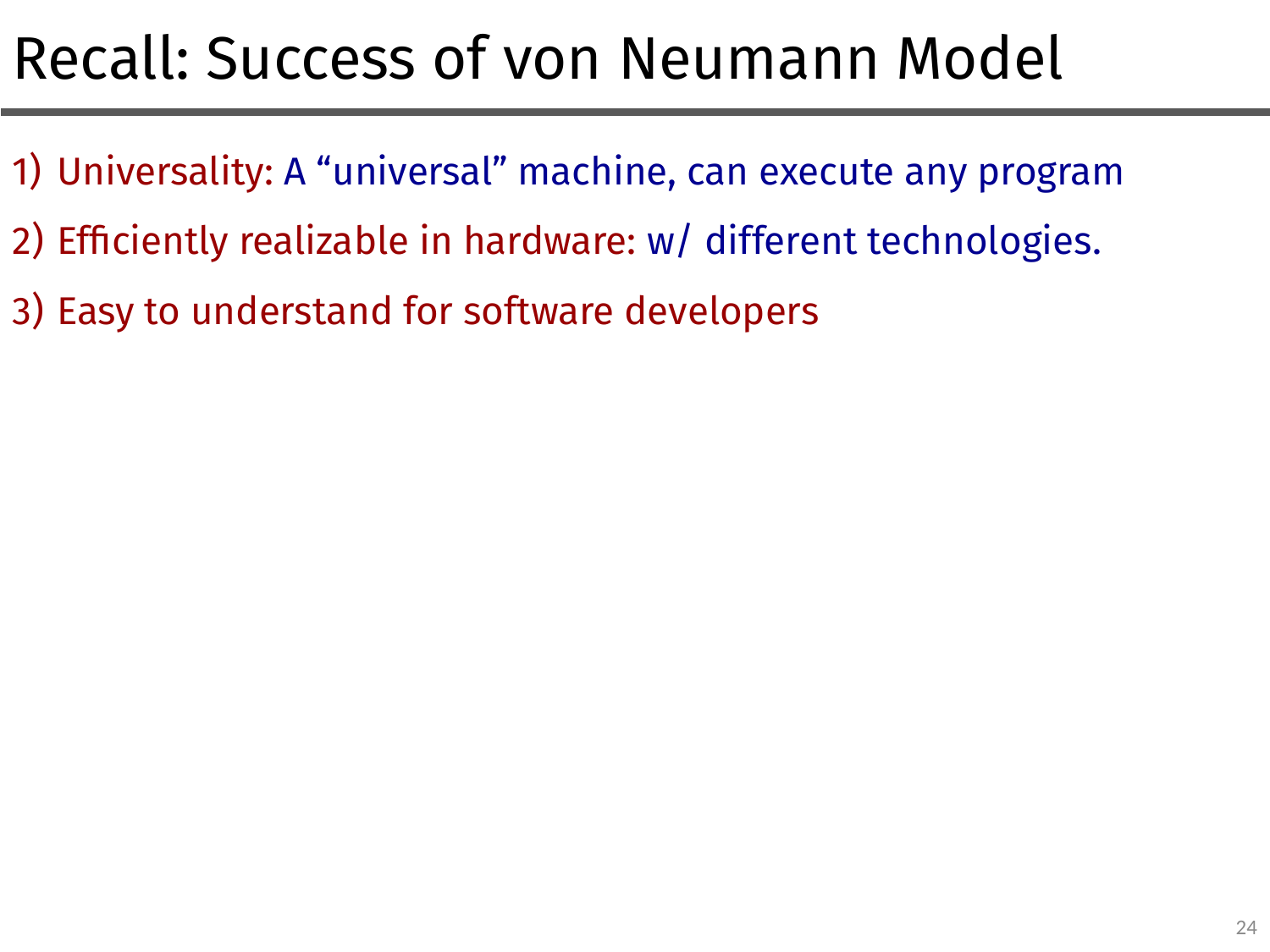

Recall: Success of von Neumann Model
Universality: A “universal” machine, can execute any program
Efficiently realizable in hardware: w/ different technologies.
Easy to understand for software developers
24